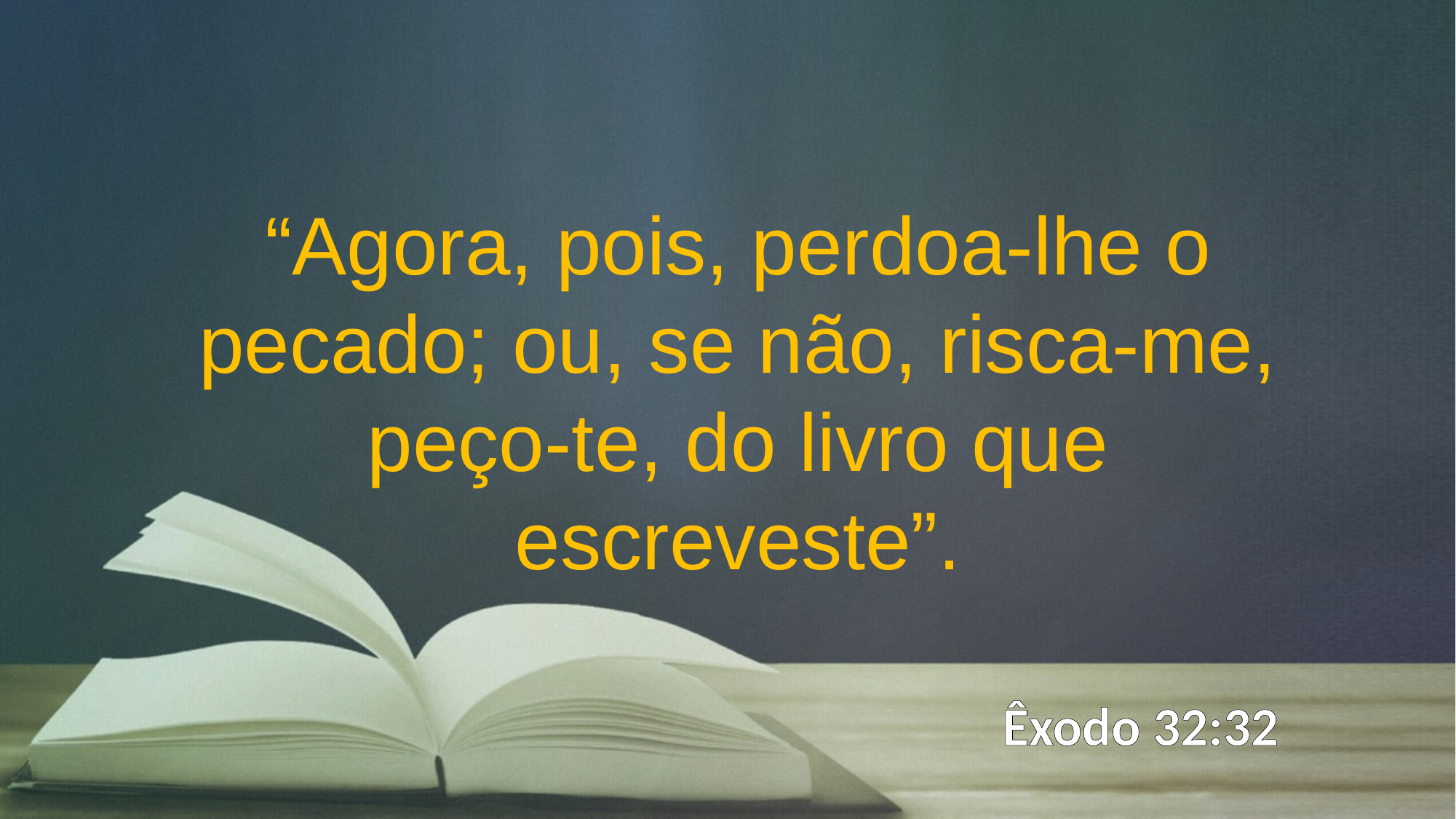

“Agora, pois, perdoa-lhe o pecado; ou, se não, risca-me, peço-te, do livro que escreveste”.
Êxodo 32:32